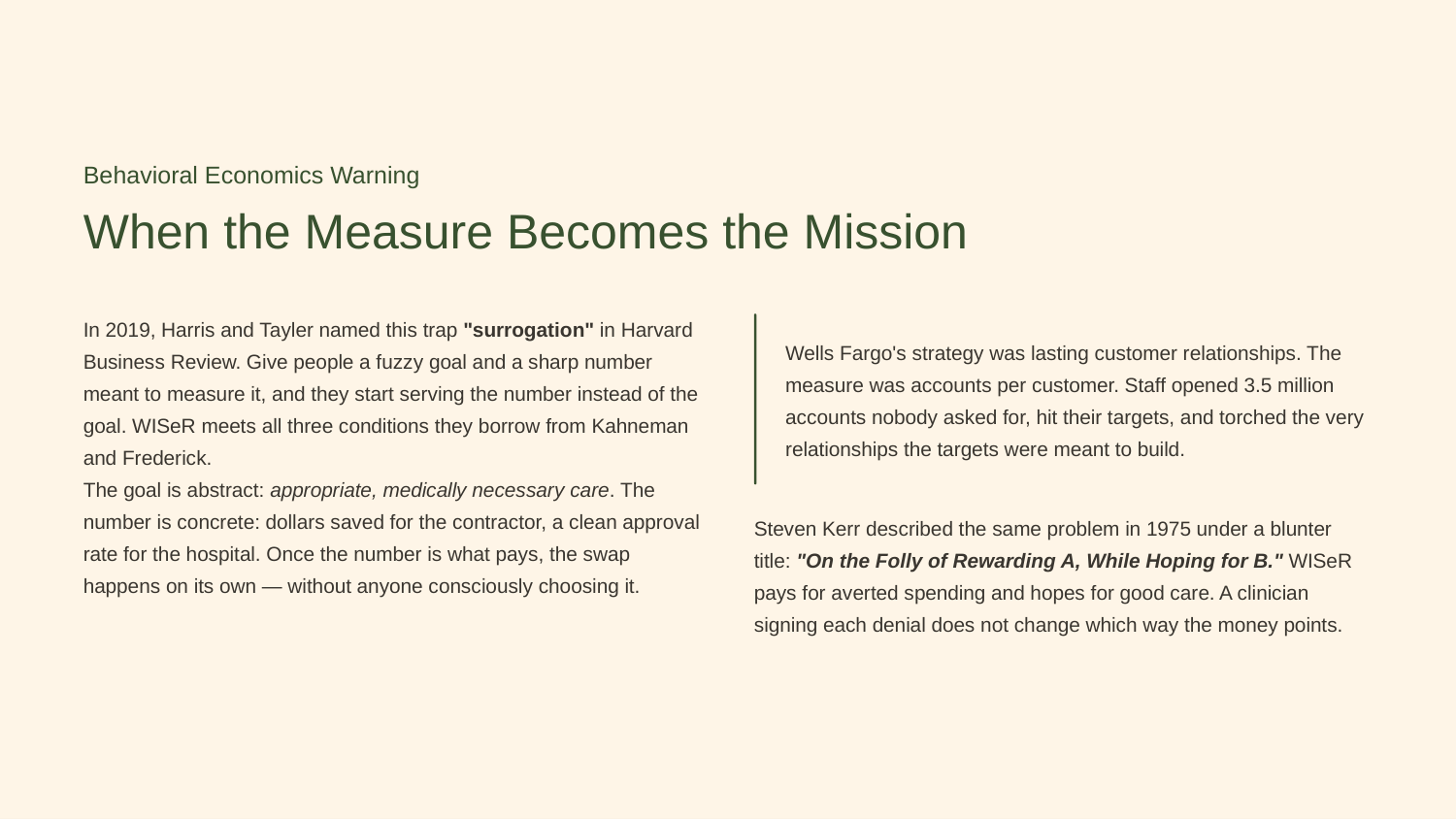

Behavioral Economics Warning
When the Measure Becomes the Mission
In 2019, Harris and Tayler named this trap "surrogation" in Harvard Business Review. Give people a fuzzy goal and a sharp number meant to measure it, and they start serving the number instead of the goal. WISeR meets all three conditions they borrow from Kahneman and Frederick.
The goal is abstract: appropriate, medically necessary care. The number is concrete: dollars saved for the contractor, a clean approval rate for the hospital. Once the number is what pays, the swap happens on its own — without anyone consciously choosing it.

Wells Fargo's strategy was lasting customer relationships. The measure was accounts per customer. Staff opened 3.5 million accounts nobody asked for, hit their targets, and torched the very relationships the targets were meant to build.
Steven Kerr described the same problem in 1975 under a blunter title: "On the Folly of Rewarding A, While Hoping for B." WISeR pays for averted spending and hopes for good care. A clinician signing each denial does not change which way the money points.